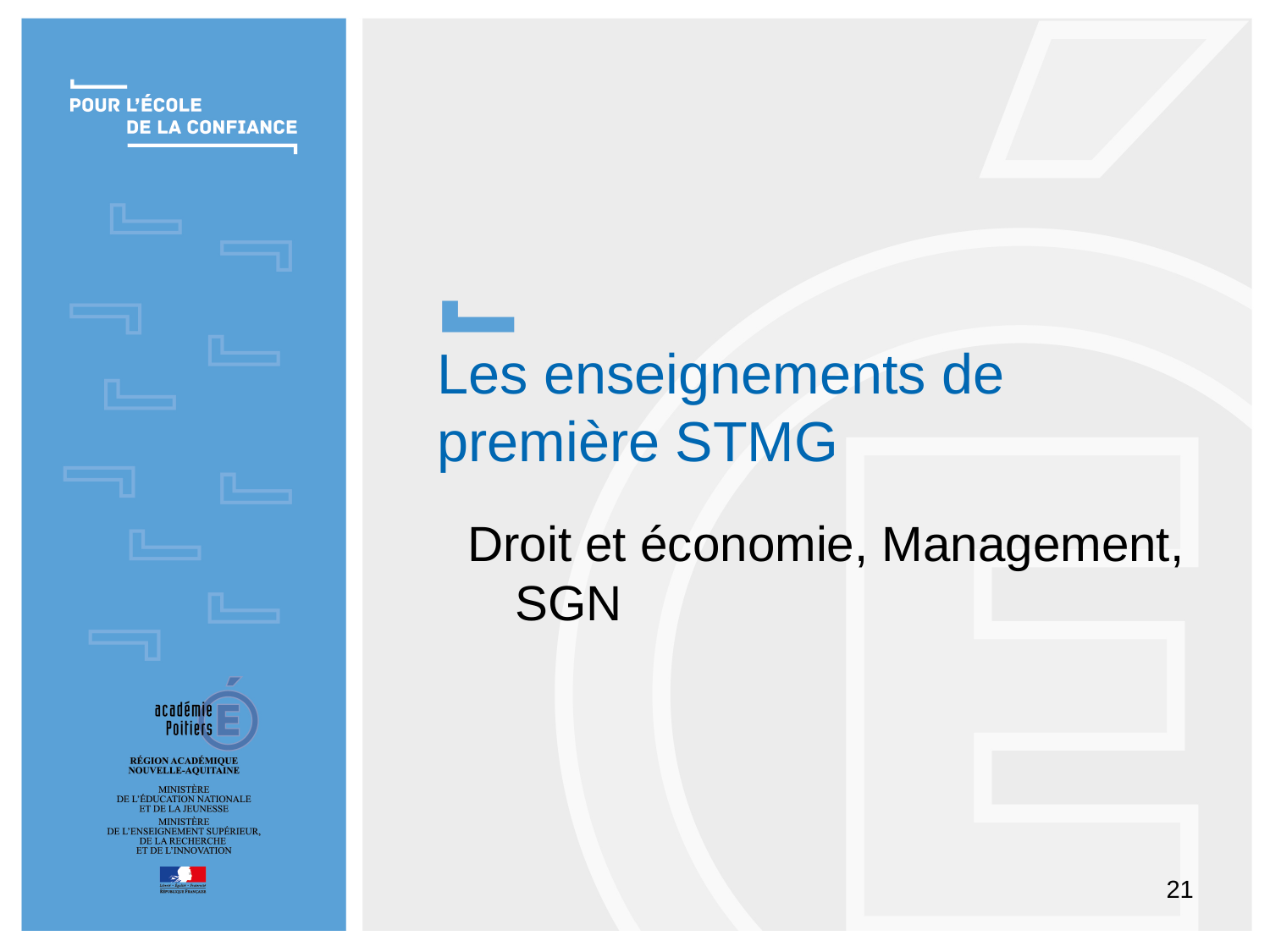

Les enseignements de première STMG
Droit et économie, Management, SGN
21